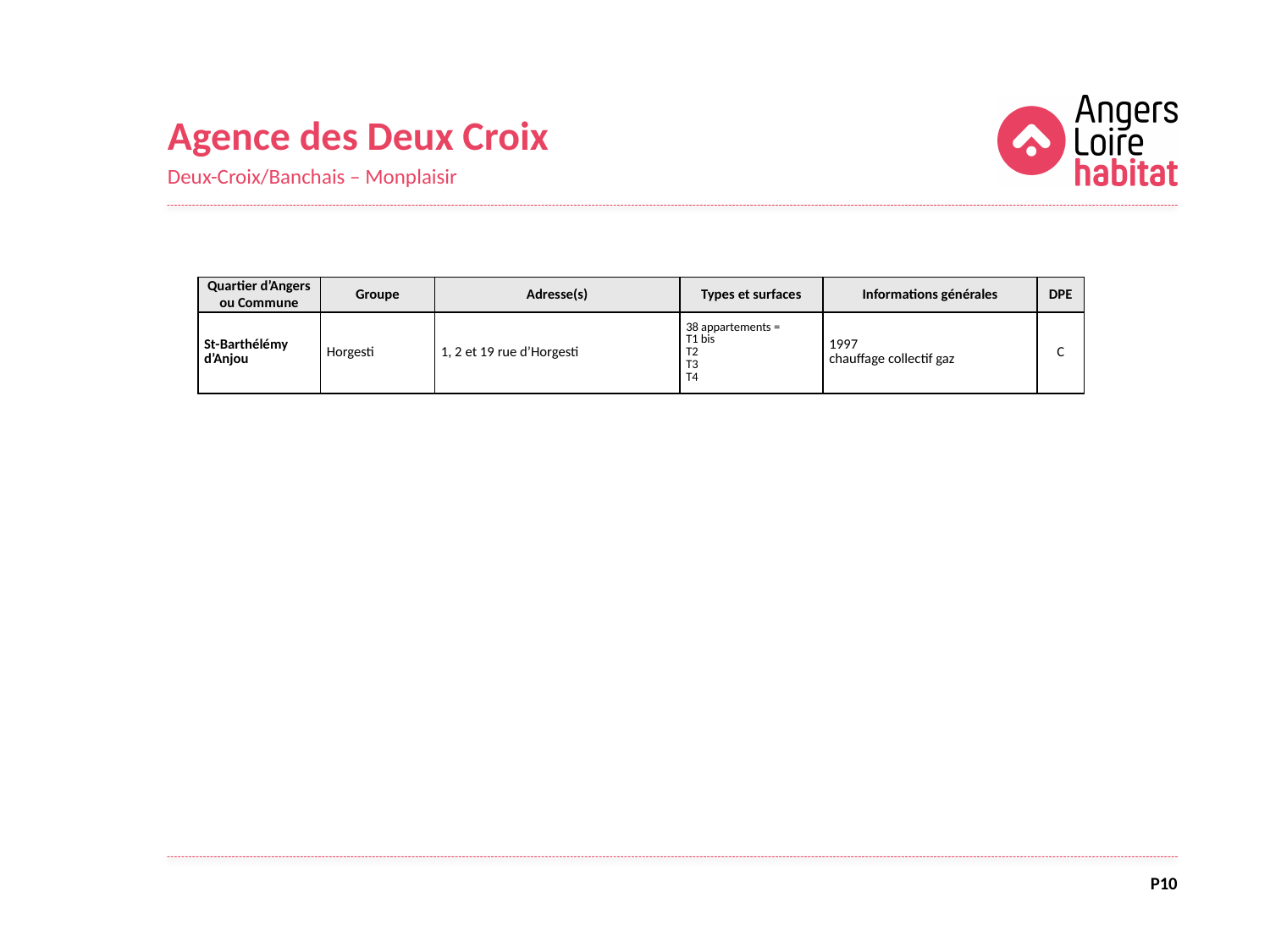

Agence des Deux Croix
Deux-Croix/Banchais – Monplaisir
| Quartier d’Angers ou Commune | Groupe | Adresse(s) | Types et surfaces | Informations générales | DPE |
| --- | --- | --- | --- | --- | --- |
| St-Barthélémy d’Anjou | Horgesti | 1, 2 et 19 rue d’Horgesti | 38 appartements = T1 bis T2 T3 T4 | 1997 chauffage collectif gaz | C |